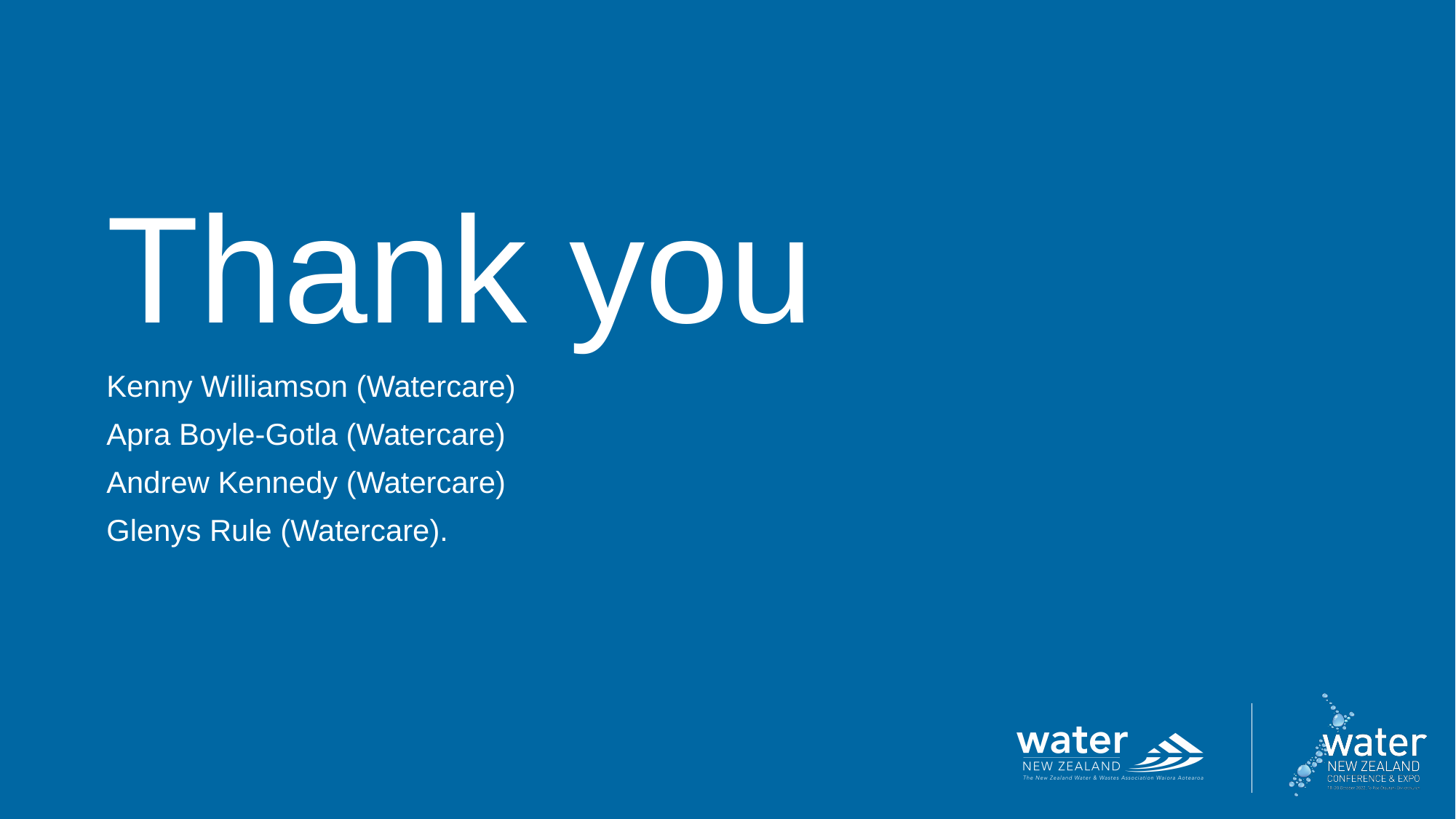

Thank you
Kenny Williamson (Watercare)
Apra Boyle-Gotla (Watercare)
Andrew Kennedy (Watercare)
Glenys Rule (Watercare).